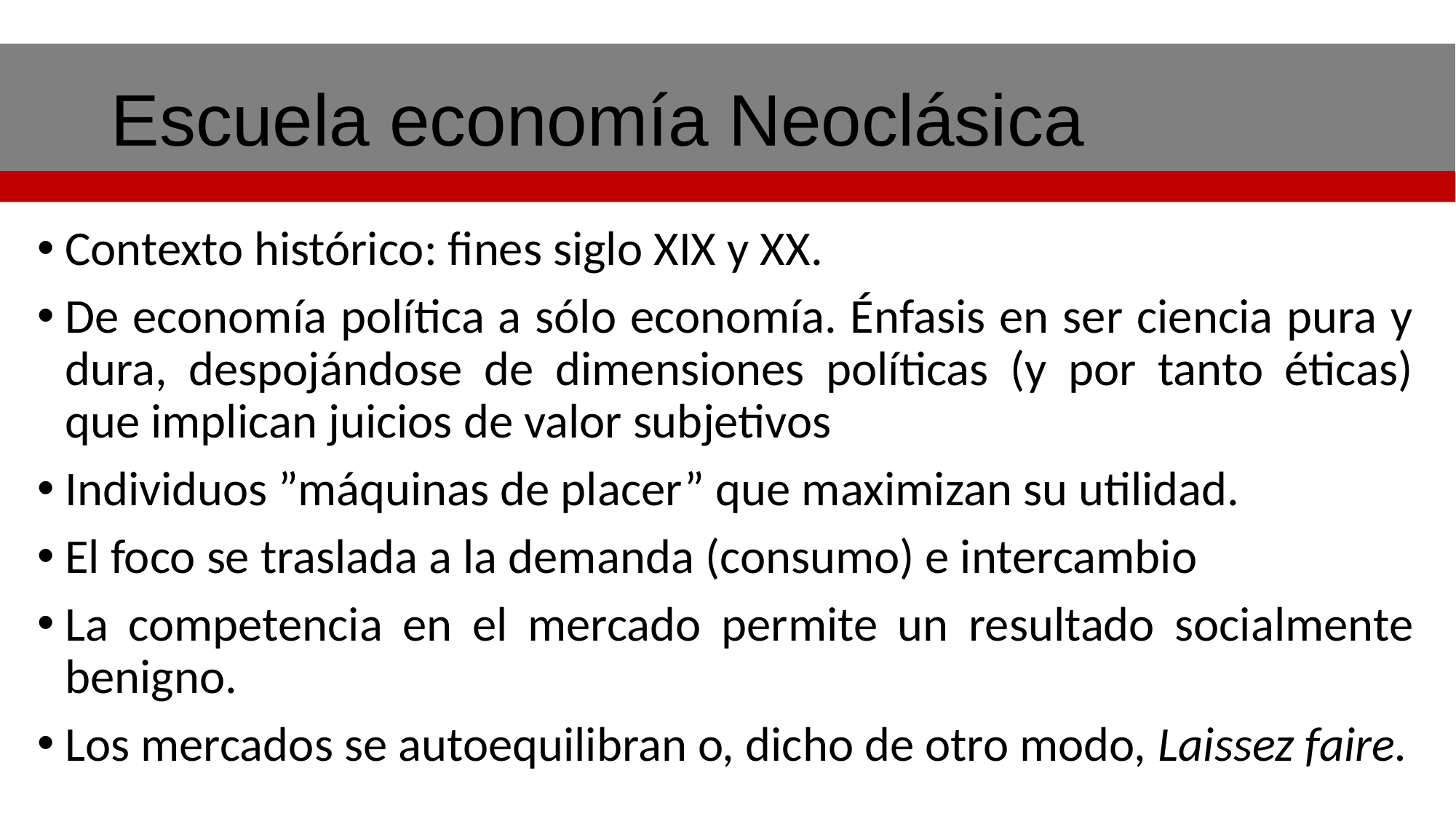

# Escuela economía Neoclásica

Contexto histórico: fines siglo XIX y XX.
De economía política a sólo economía. Énfasis en ser ciencia pura y dura, despojándose de dimensiones políticas (y por tanto éticas) que implican juicios de valor subjetivos
Individuos ”máquinas de placer” que maximizan su utilidad.
El foco se traslada a la demanda (consumo) e intercambio
La competencia en el mercado permite un resultado socialmente benigno.
Los mercados se autoequilibran o, dicho de otro modo, Laissez faire.